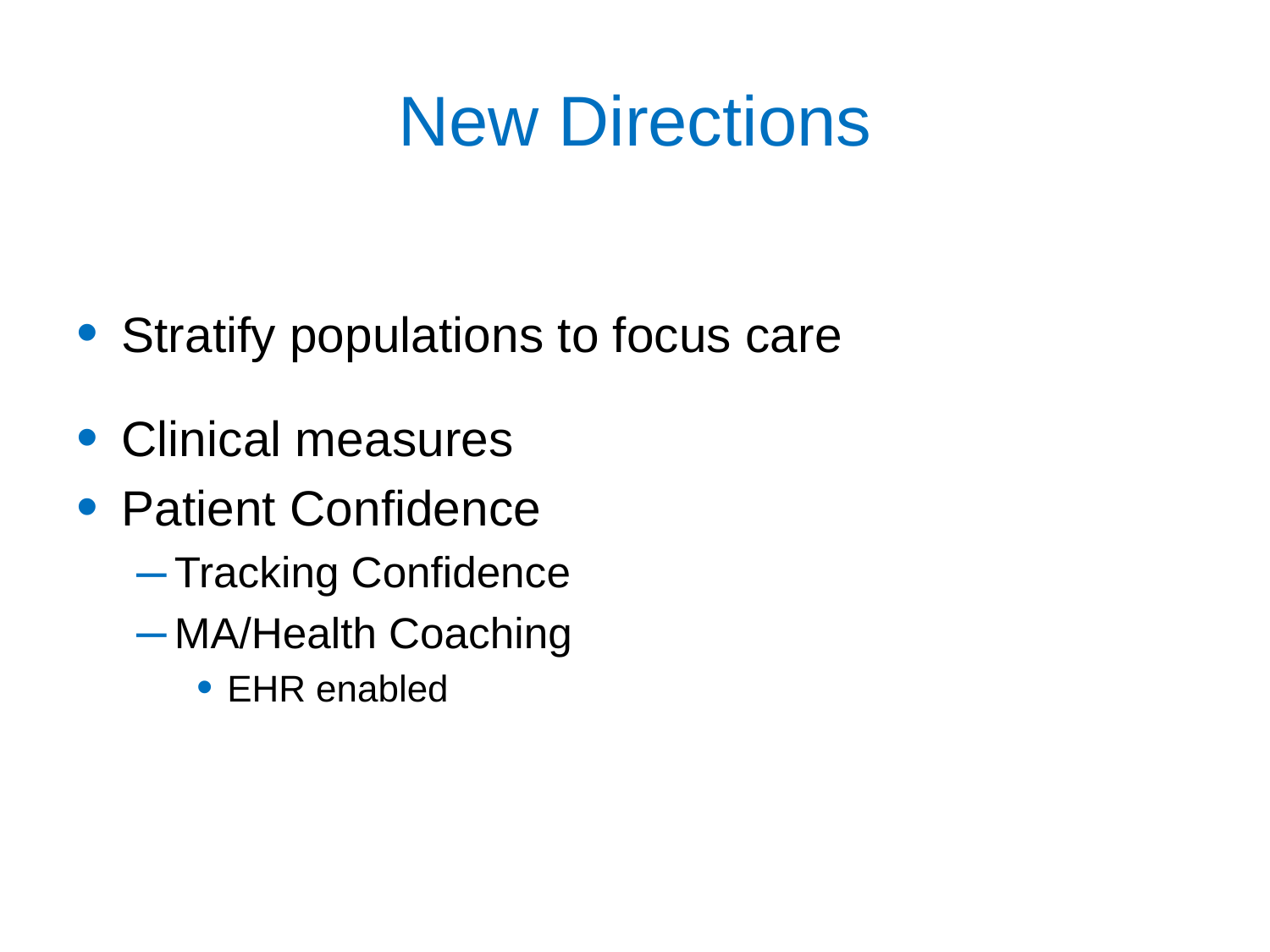

# New Directions
Stratify populations to focus care

Clinical measures
Patient Confidence
Tracking Confidence
MA/Health Coaching
EHR enabled